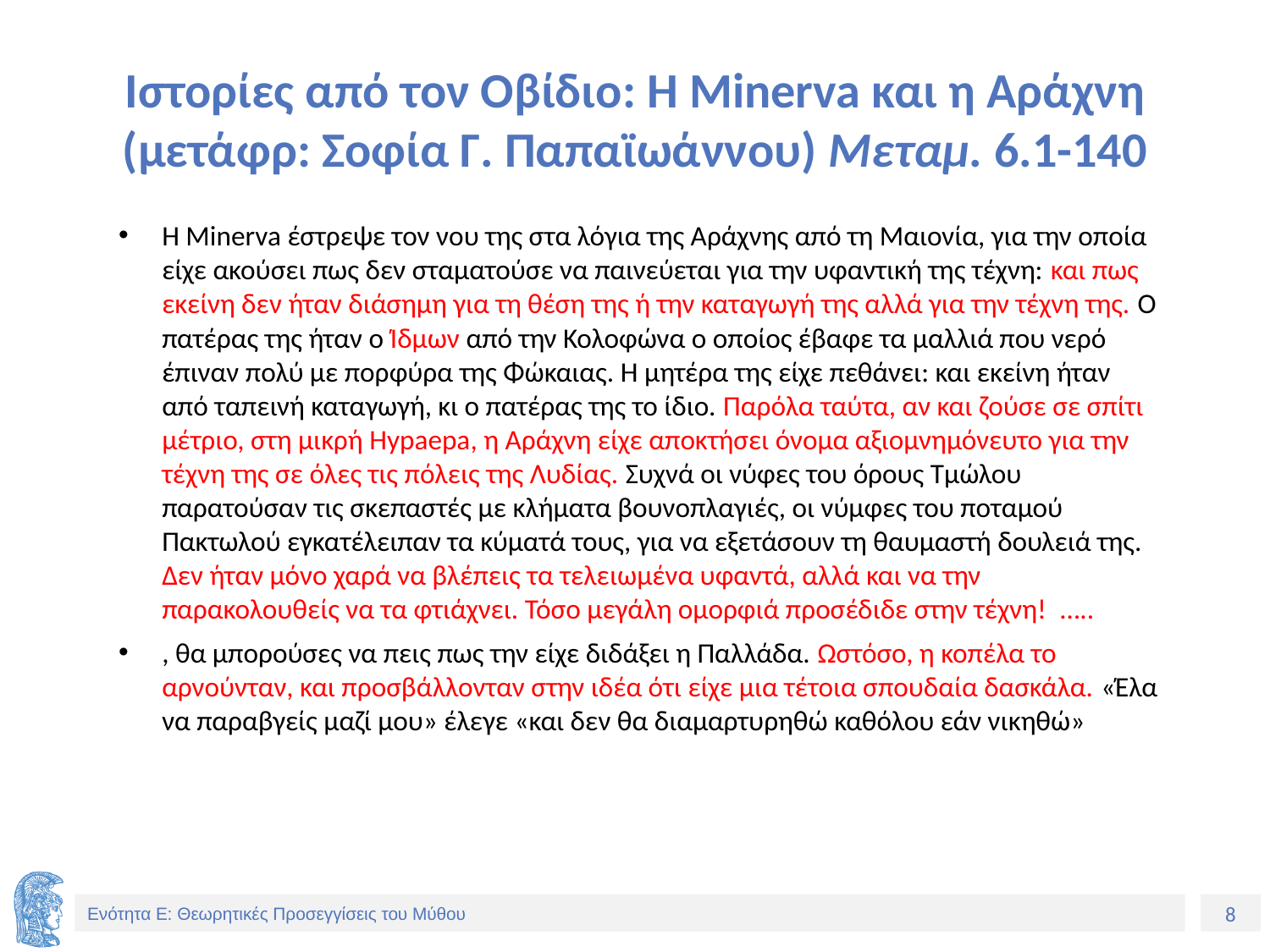

# Ιστορίες από τον Οβίδιο: Η Minerva και η Αράχνη (μετάφρ: Σοφία Γ. Παπαϊωάννου) Μεταμ. 6.1-140
H Minerva έστρεψε τον νου της στα λόγια της Αράχνης από τη Μαιονία, για την οποία είχε ακούσει πως δεν σταματούσε να παινεύεται για την υφαντική της τέχνη: και πως εκείνη δεν ήταν διάσημη για τη θέση της ή την καταγωγή της αλλά για την τέχνη της. Ο πατέρας της ήταν ο Ίδμων από την Κολοφώνα ο οποίος έβαφε τα μαλλιά που νερό έπιναν πολύ με πορφύρα της Φώκαιας. Η μητέρα της είχε πεθάνει: και εκείνη ήταν από ταπεινή καταγωγή, κι ο πατέρας της το ίδιο. Παρόλα ταύτα, αν και ζούσε σε σπίτι μέτριο, στη μικρή Hypaepa, η Αράχνη είχε αποκτήσει όνομα αξιομνημόνευτο για την τέχνη της σε όλες τις πόλεις της Λυδίας. Συχνά οι νύφες του όρους Τμώλου παρατούσαν τις σκεπαστές με κλήματα βουνοπλαγιές, οι νύμφες του ποταμού Πακτωλού εγκατέλειπαν τα κύματά τους, για να εξετάσουν τη θαυμαστή δουλειά της. Δεν ήταν μόνο χαρά να βλέπεις τα τελειωμένα υφαντά, αλλά και να την παρακολουθείς να τα φτιάχνει. Τόσο μεγάλη ομορφιά προσέδιδε στην τέχνη!  …..
, θα μπορούσες να πεις πως την είχε διδάξει η Παλλάδα. Ωστόσο, η κοπέλα το αρνούνταν, και προσβάλλονταν στην ιδέα ότι είχε μια τέτοια σπουδαία δασκάλα. «Έλα να παραβγείς μαζί μου» έλεγε «και δεν θα διαμαρτυρηθώ καθόλου εάν νικηθώ»